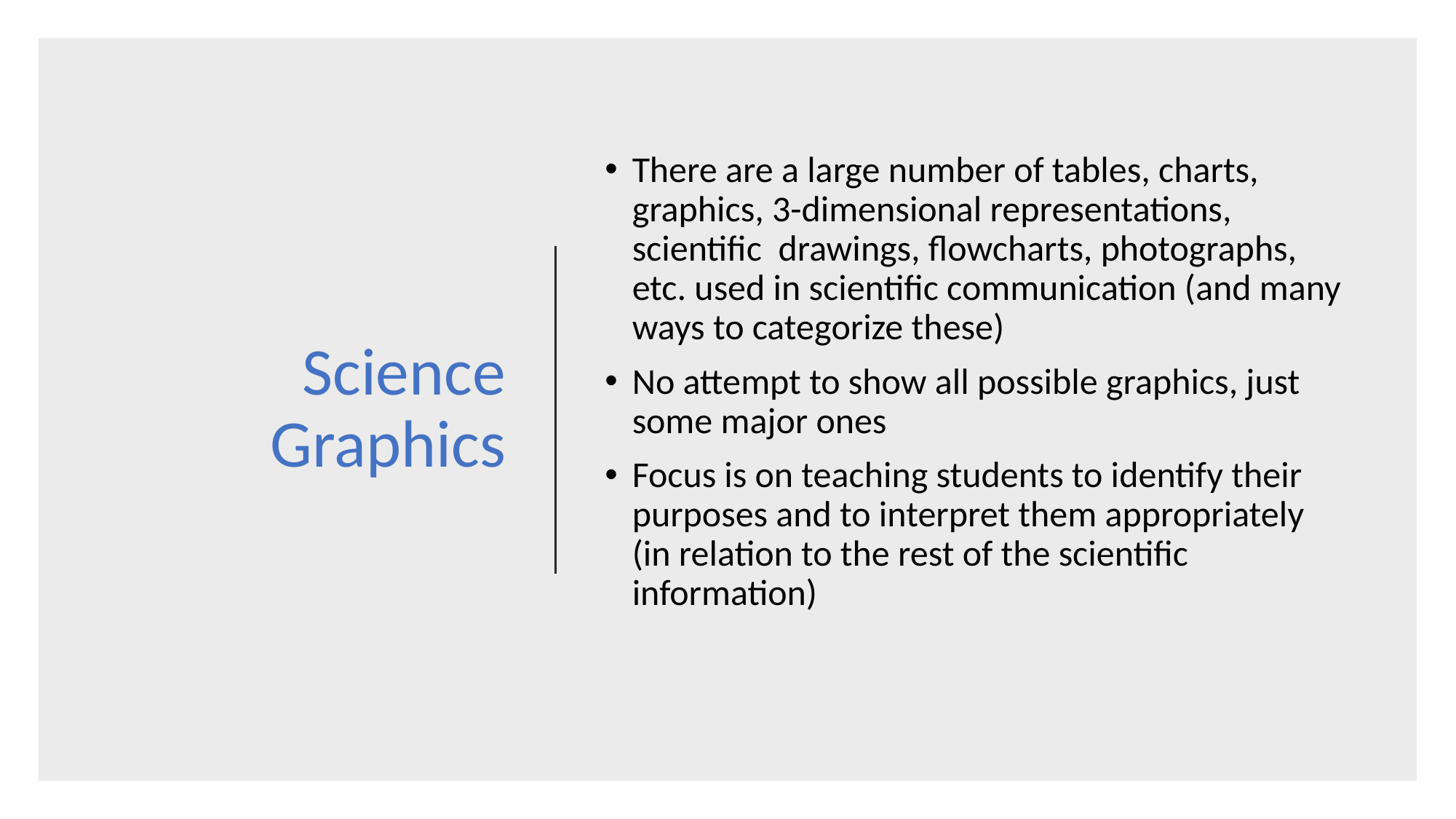

# Science Graphics
There are a large number of tables, charts, graphics, 3-dimensional representations, scientific  drawings, flowcharts, photographs, etc. used in scientific communication (and many ways to categorize these)
No attempt to show all possible graphics, just some major ones
Focus is on teaching students to identify their purposes and to interpret them appropriately (in relation to the rest of the scientific information)